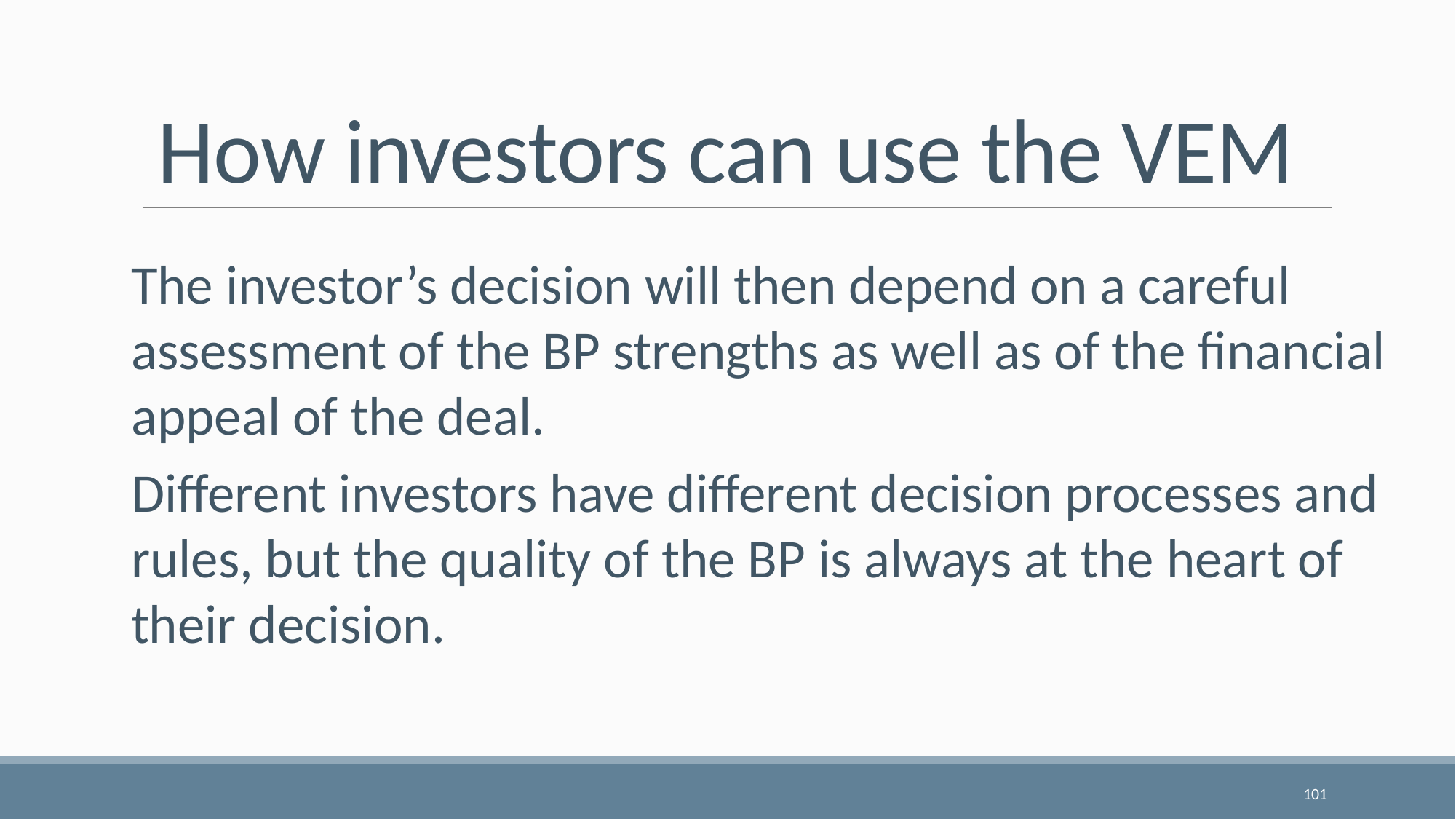

# How investors can use the VEM
The investor’s decision will then depend on a careful assessment of the BP strengths as well as of the financial appeal of the deal.
Different investors have different decision processes and rules, but the quality of the BP is always at the heart of their decision.
101